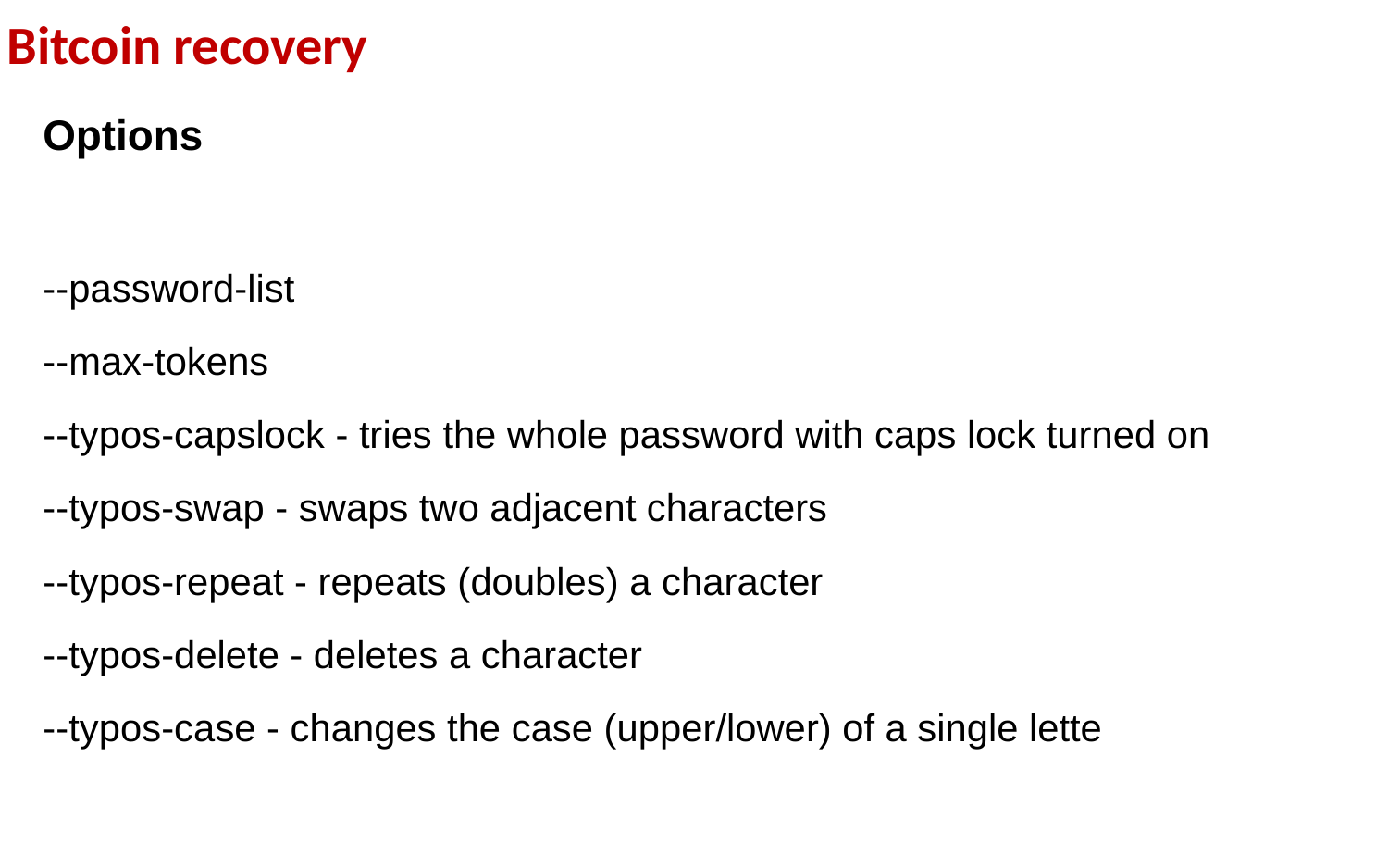

Bitcoin recovery
Options

--password-list
--max-tokens
--typos-capslock - tries the whole password with caps lock turned on
--typos-swap - swaps two adjacent characters
--typos-repeat - repeats (doubles) a character
--typos-delete - deletes a character
--typos-case - changes the case (upper/lower) of a single lette